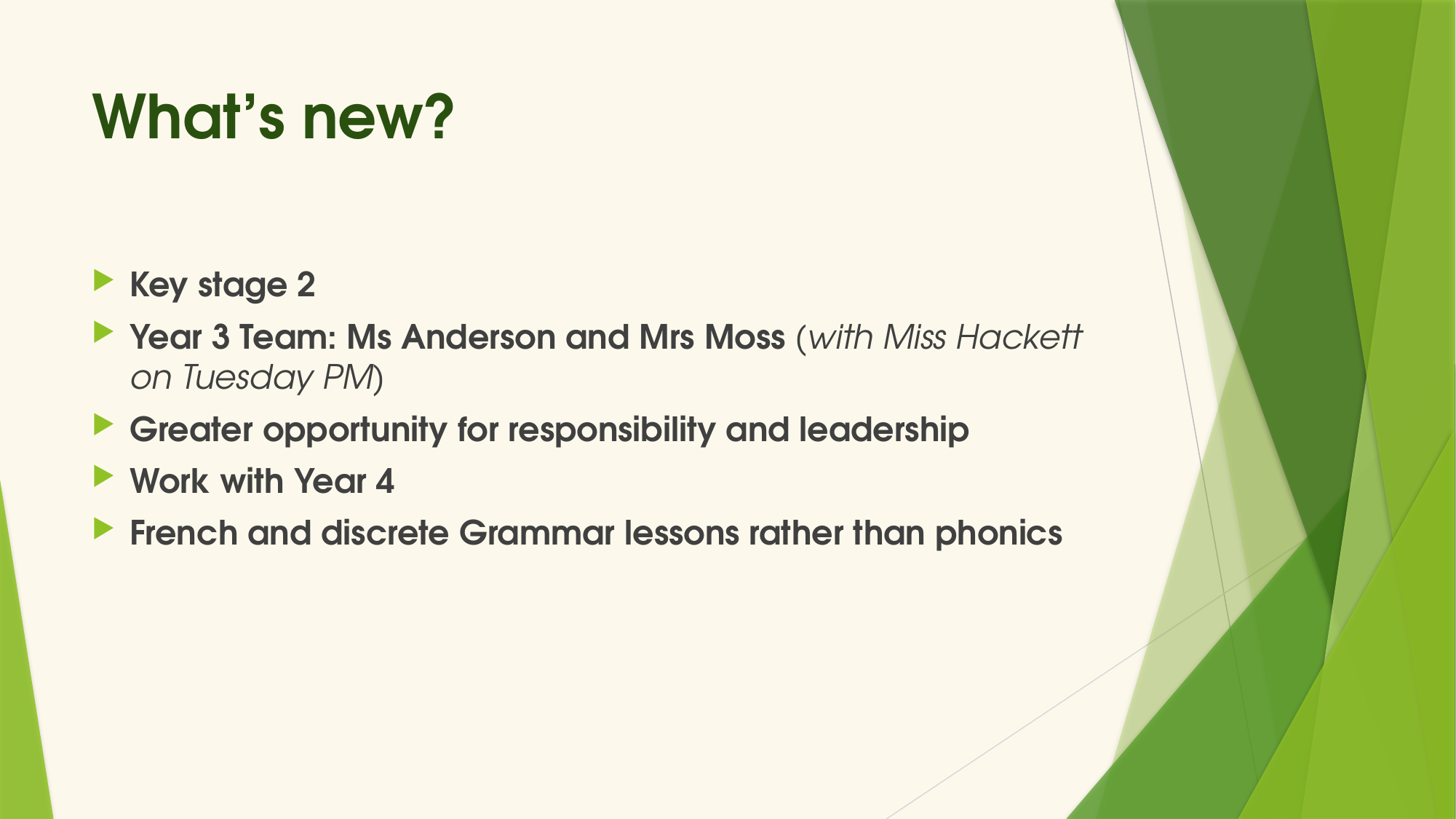

# What’s new?
Key stage 2
Year 3 Team: Ms Anderson and Mrs Moss (with Miss Hackett on Tuesday PM)
Greater opportunity for responsibility and leadership
Work with Year 4
French and discrete Grammar lessons rather than phonics